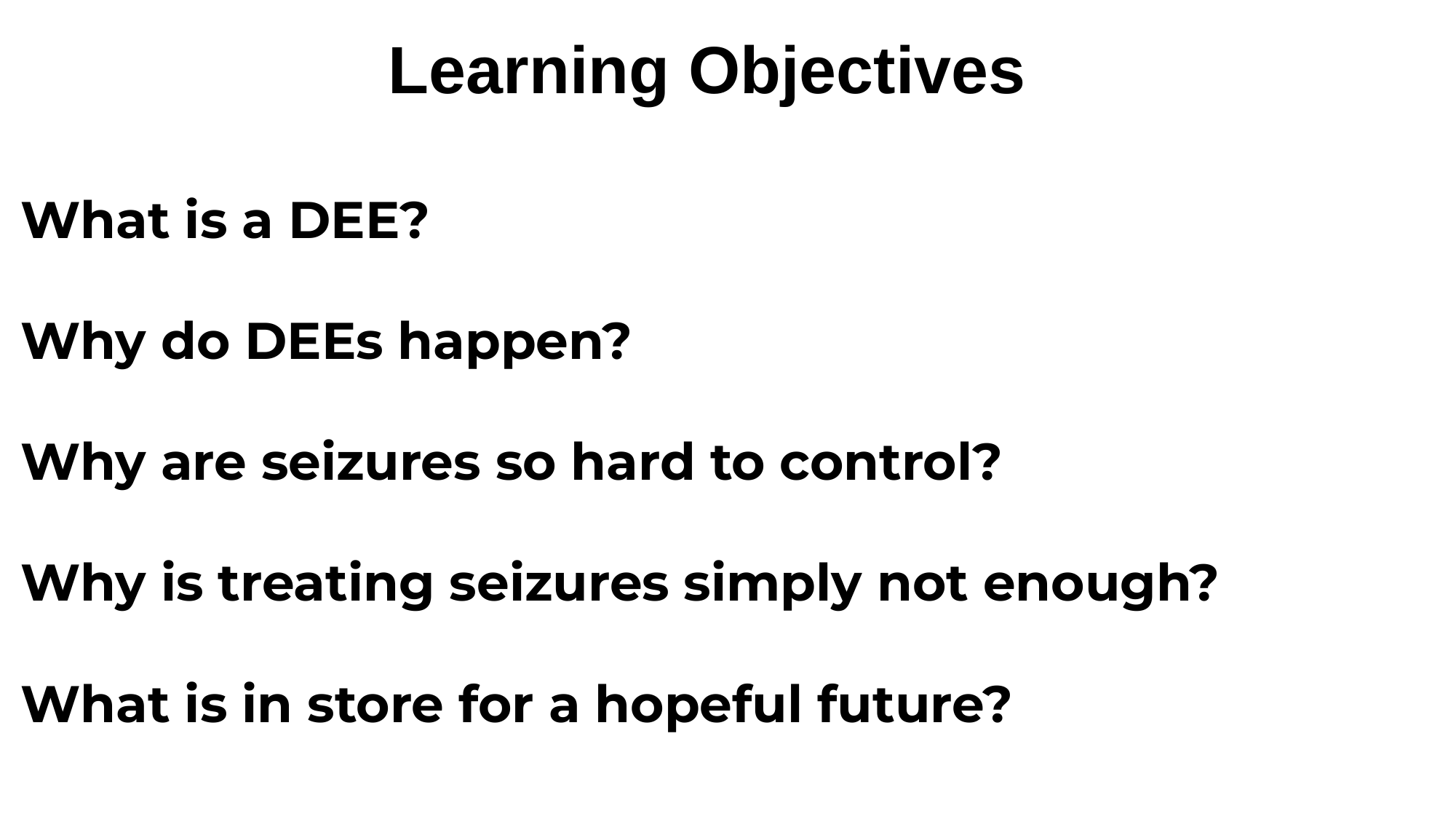

# Learning Objectives
What is a DEE?

Why do DEEs happen?

Why are seizures so hard to control?

Why is treating seizures simply not enough?

What is in store for a hopeful future?